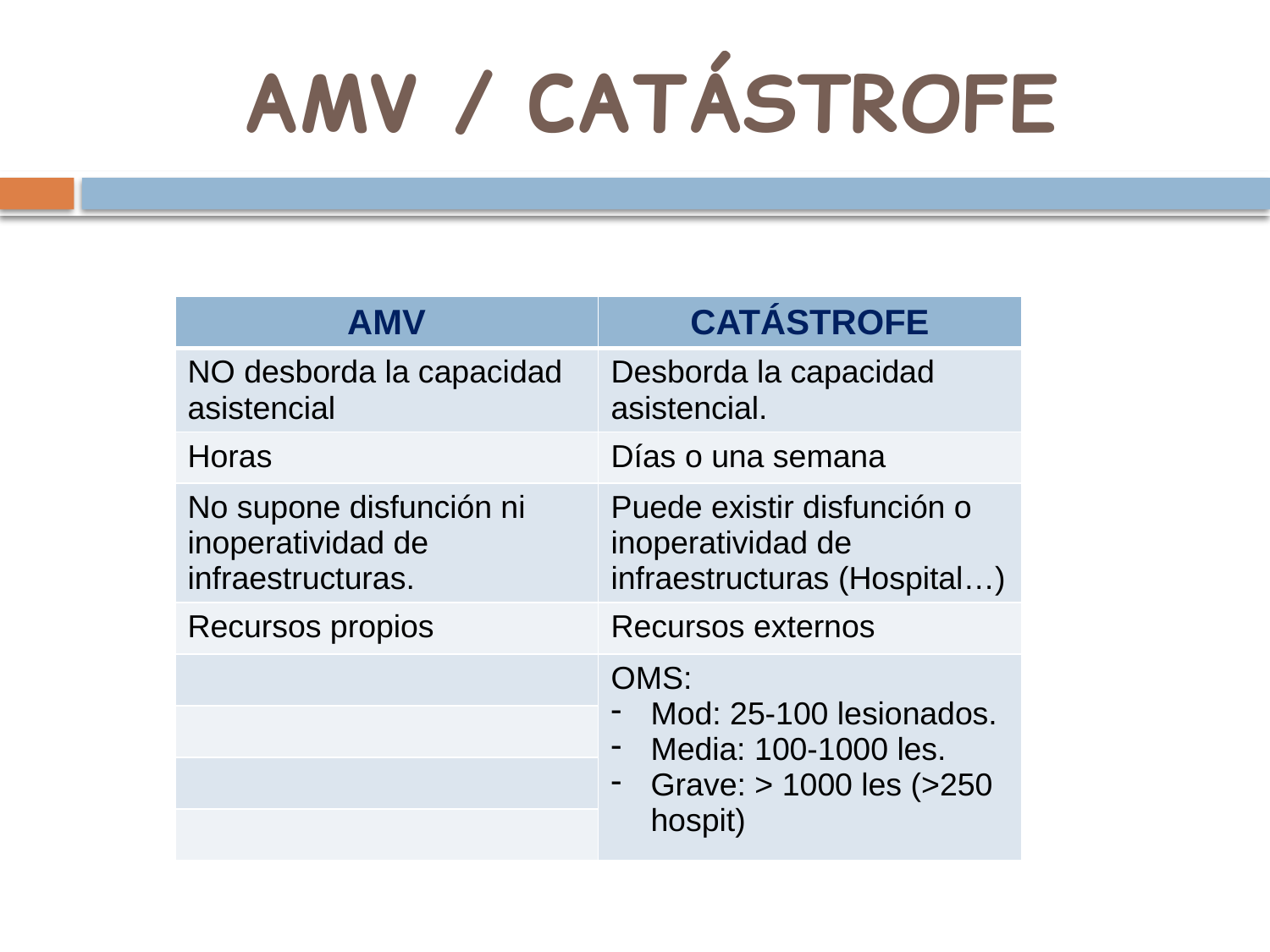

# AMV / CATÁSTROFE
| AMV | CATÁSTROFE |
| --- | --- |
| NO desborda la capacidad asistencial | Desborda la capacidad asistencial. |
| Horas | Días o una semana |
| No supone disfunción ni inoperatividad de infraestructuras. | Puede existir disfunción o inoperatividad de infraestructuras (Hospital…) |
| Recursos propios | Recursos externos |
|  | OMS: Mod: 25-100 lesionados. Media: 100-1000 les. Grave: > 1000 les (>250 hospit) |
|  |  |
|  |  |
|  |  |